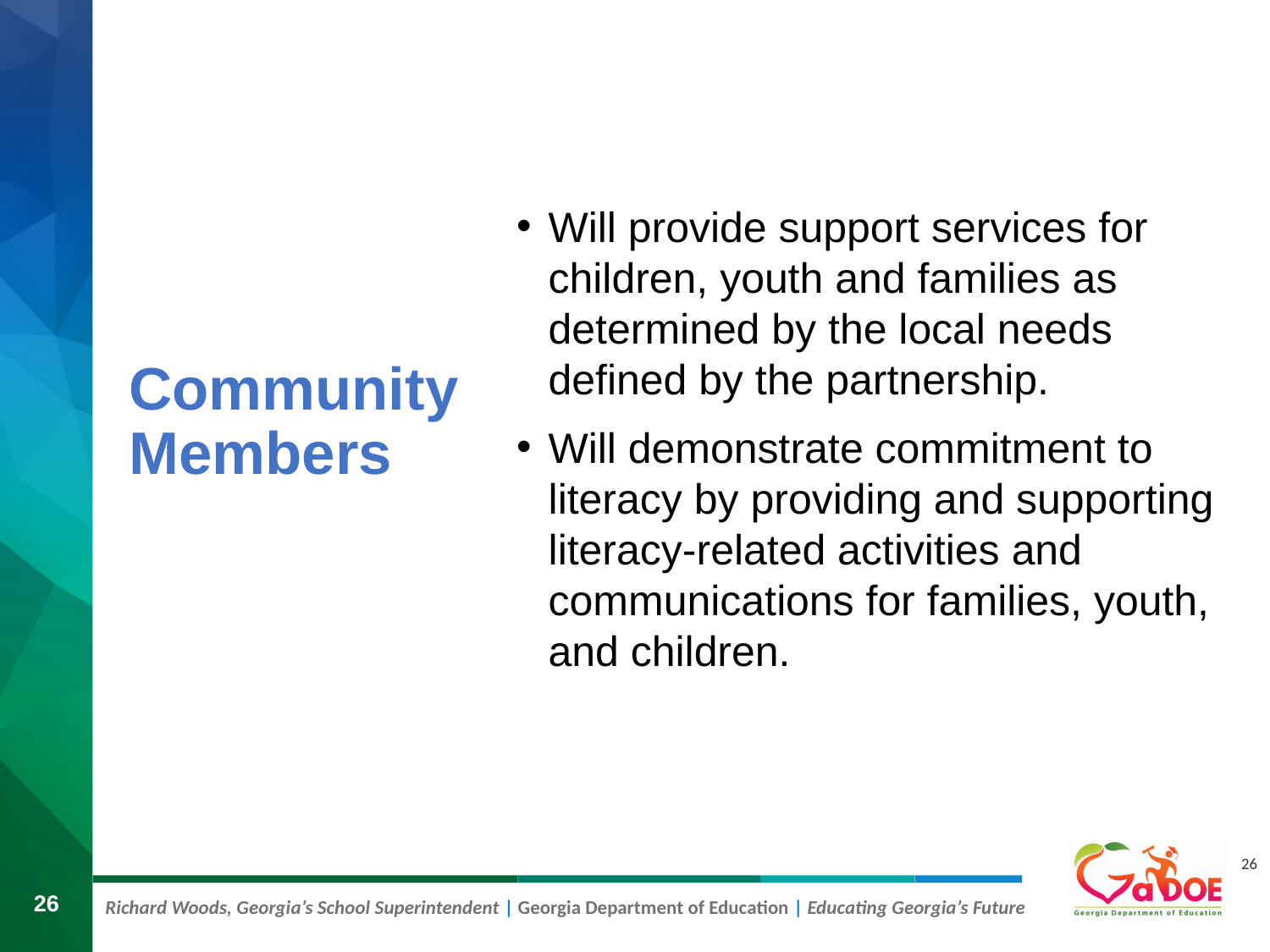

Will provide support services for children, youth and families as determined by the local needs defined by the partnership.
Will demonstrate commitment to literacy by providing and supporting literacy-related activities and communications for families, youth, and children.
# Community Members
26